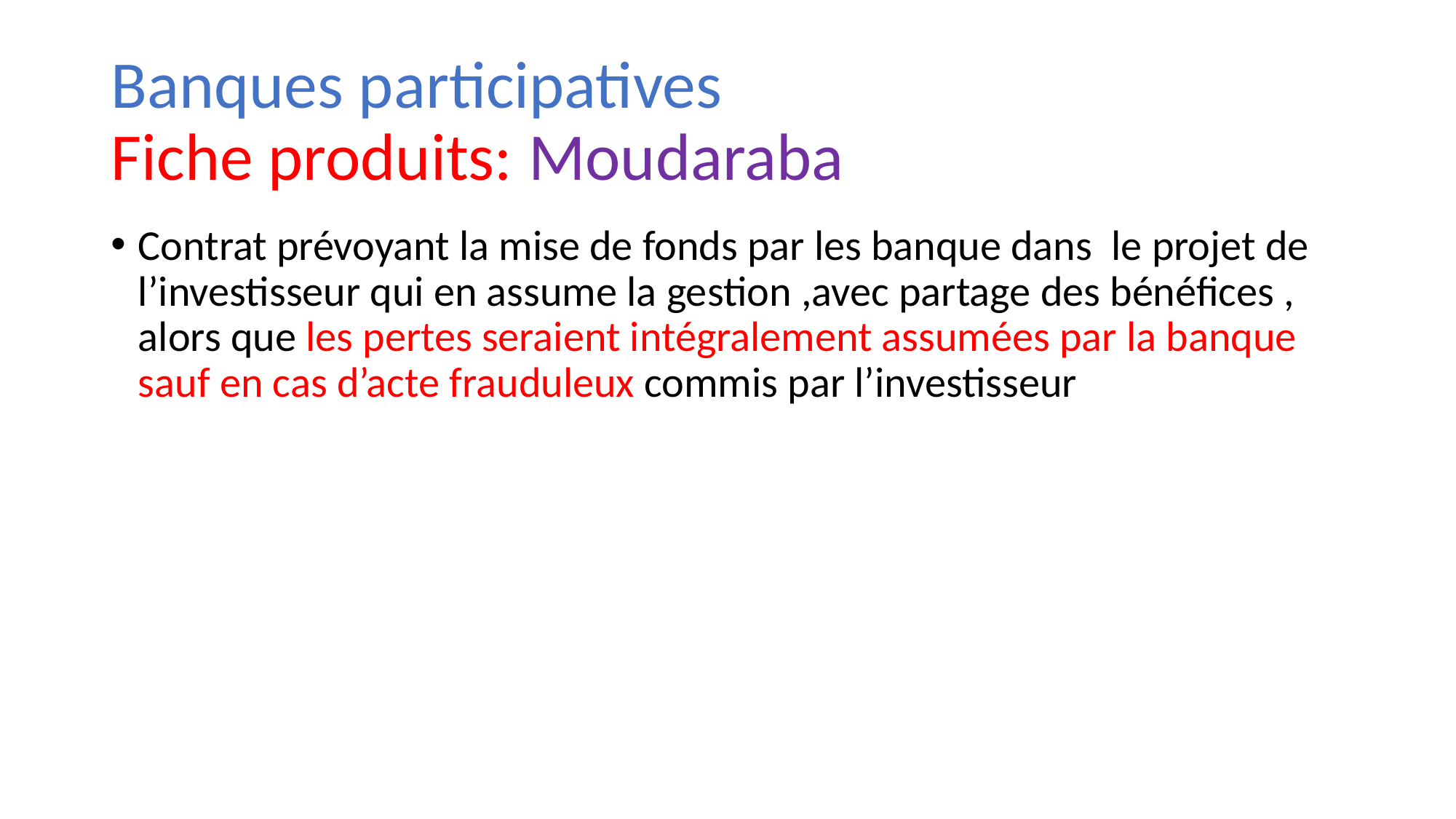

# Banques participatives Fiche produits: Moudaraba
Contrat prévoyant la mise de fonds par les banque dans  le projet de l’investisseur qui en assume la gestion ,avec partage des bénéfices , alors que les pertes seraient intégralement assumées par la banque  sauf en cas d’acte frauduleux commis par l’investisseur